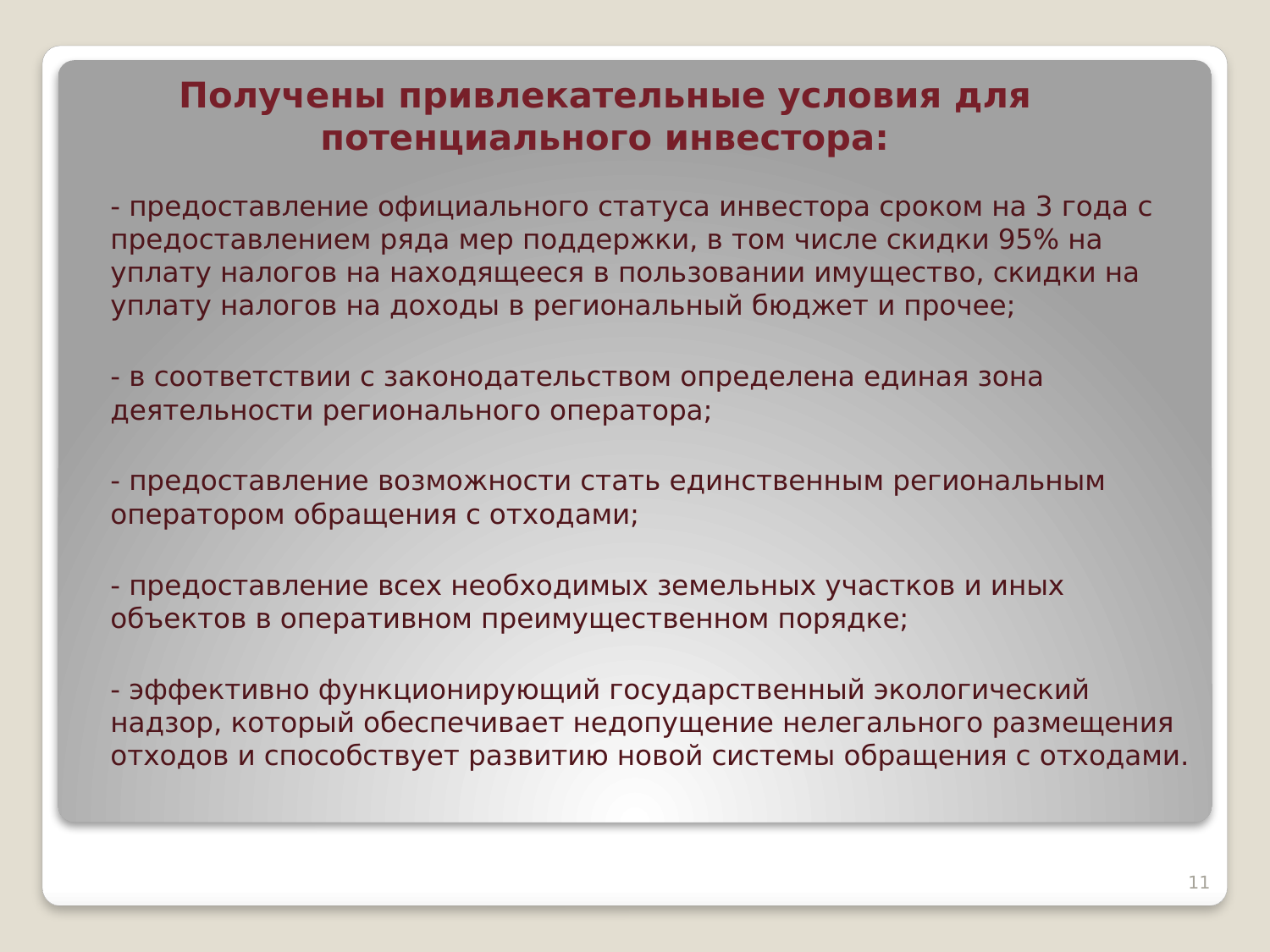

# Получены привлекательные условия для потенциального инвестора:
- предоставление официального статуса инвестора сроком на 3 года с предоставлением ряда мер поддержки, в том числе скидки 95% на уплату налогов на находящееся в пользовании имущество, скидки на уплату налогов на доходы в региональный бюджет и прочее;

- в соответствии с законодательством определена единая зона деятельности регионального оператора;

- предоставление возможности стать единственным региональным оператором обращения с отходами;

- предоставление всех необходимых земельных участков и иных объектов в оперативном преимущественном порядке;

- эффективно функционирующий государственный экологический надзор, который обеспечивает недопущение нелегального размещения отходов и способствует развитию новой системы обращения с отходами.
11